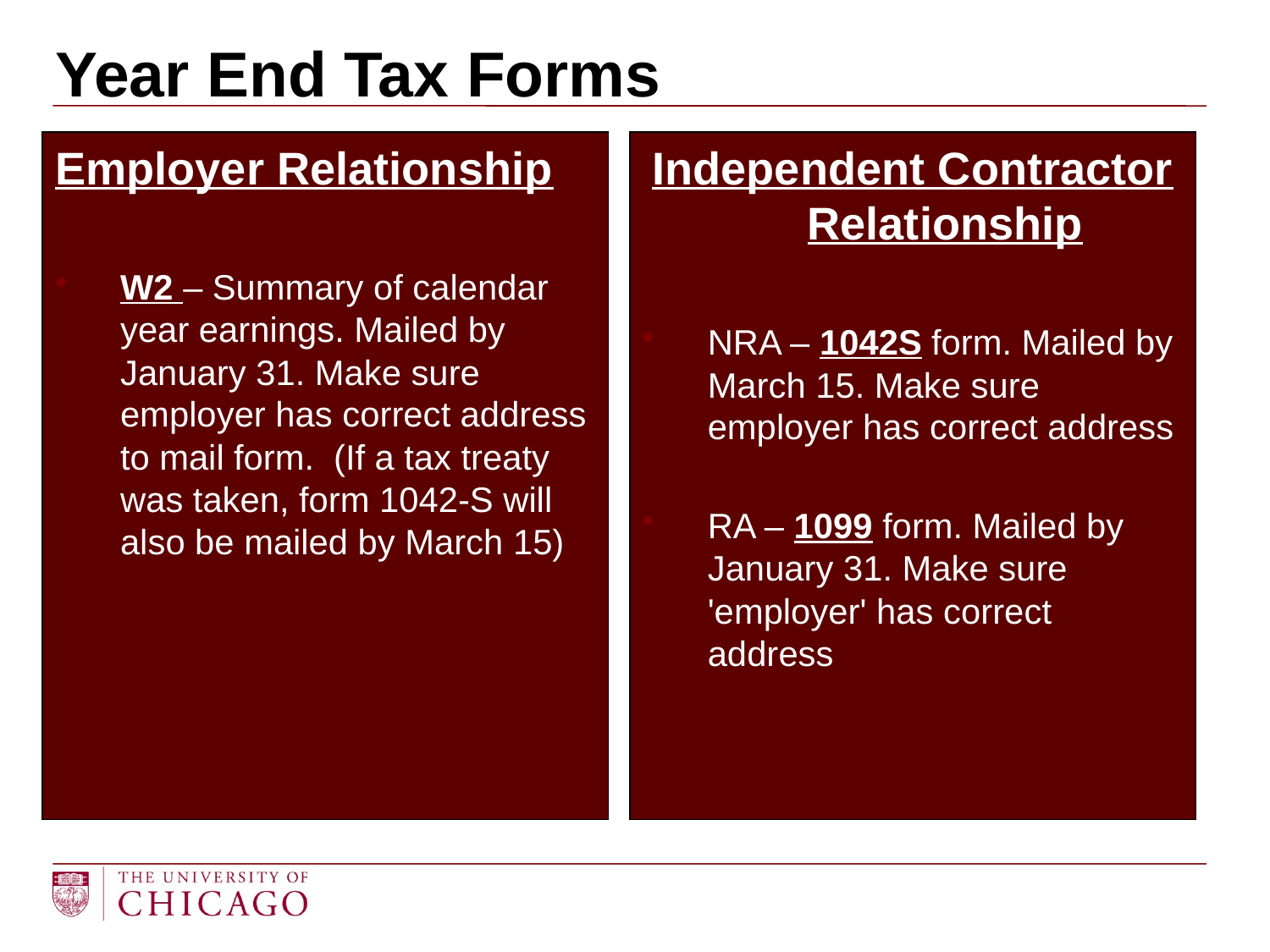

# Year End Tax Forms
Employer Relationship

W2 – Summary of calendar year earnings. Mailed by January 31. Make sure employer has correct address to mail form.  (If a tax treaty was taken, form 1042-S will also be mailed by March 15)

Independent Contractor Relationship

NRA – 1042S form. Mailed by March 15. Make sure employer has correct address

RA – 1099 form. Mailed by January 31. Make sure 'employer' has correct address